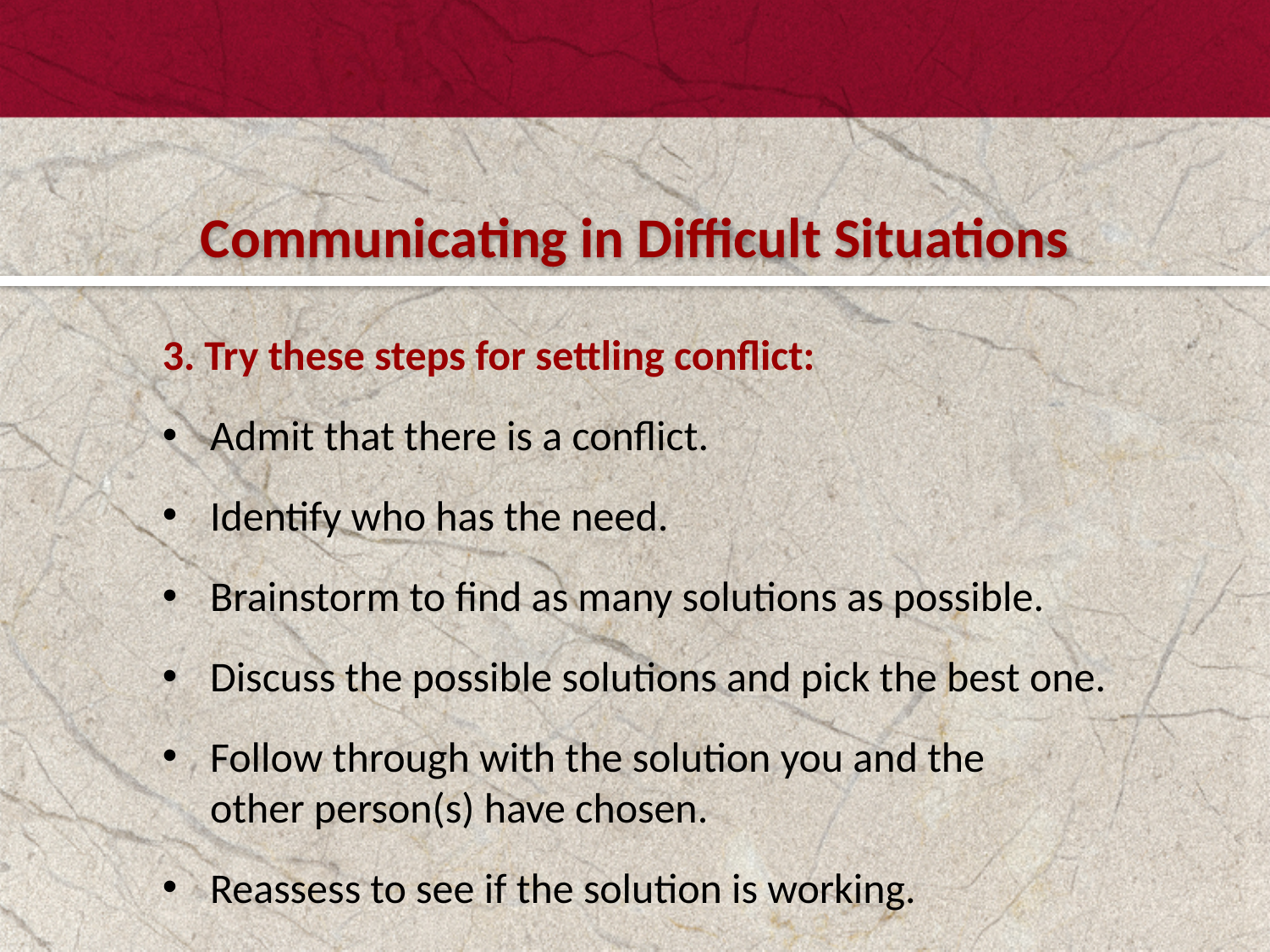

#
Communicating in Difficult Situations

3. Try these steps for settling conflict:

Admit that there is a conflict.

Identify who has the need.

Brainstorm to find as many solutions as possible.

Discuss the possible solutions and pick the best one.

Follow through with the solution you and the
other person(s) have chosen.

Reassess to see if the solution is working.